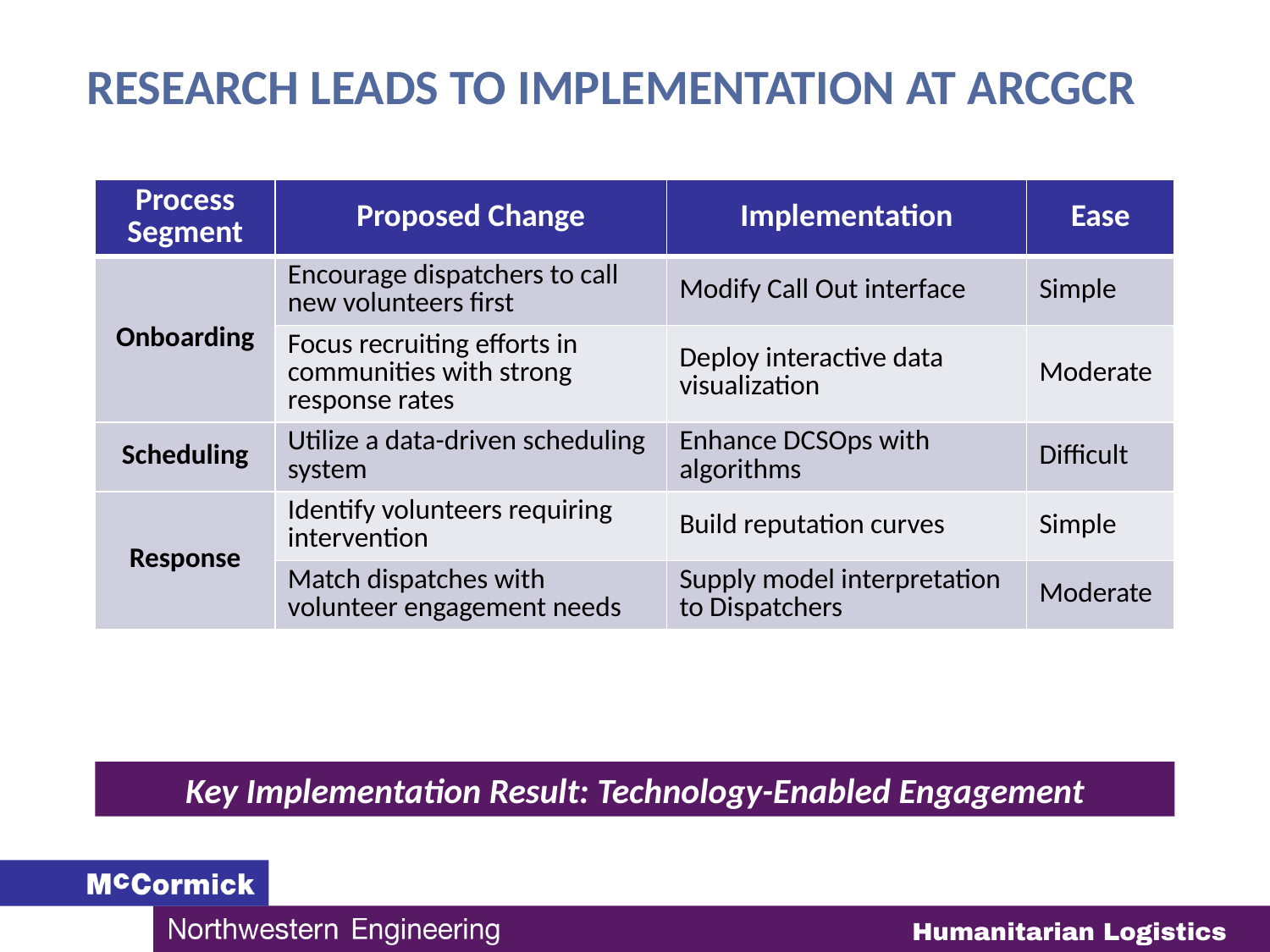

# Research Leads to Implementation at ARCGCR
| Process Segment | Proposed Change | Implementation | Ease |
| --- | --- | --- | --- |
| Onboarding | Encourage dispatchers to call new volunteers first | Modify Call Out interface | Simple |
|  | Focus recruiting efforts in communities with strong response rates | Deploy interactive data visualization | Moderate |
| Scheduling | Utilize a data-driven scheduling system | Enhance DCSOps with algorithms | Difficult |
| Response | Identify volunteers requiring intervention | Build reputation curves | Simple |
|  | Match dispatches with volunteer engagement needs | Supply model interpretation to Dispatchers | Moderate |
Key Implementation Result: Technology-Enabled Engagement